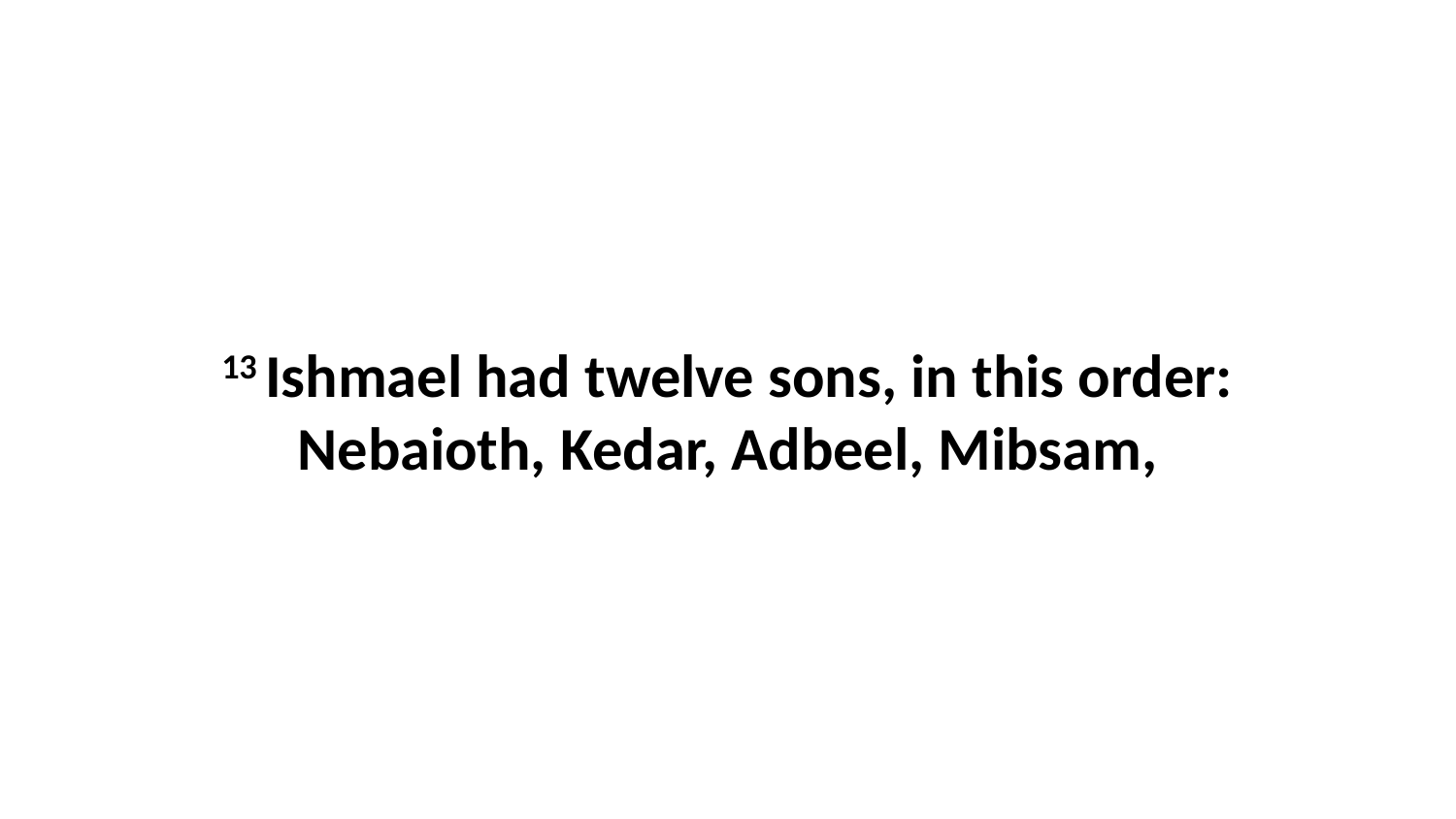

13 Ishmael had twelve sons, in this order: Nebaioth, Kedar, Adbeel, Mibsam,